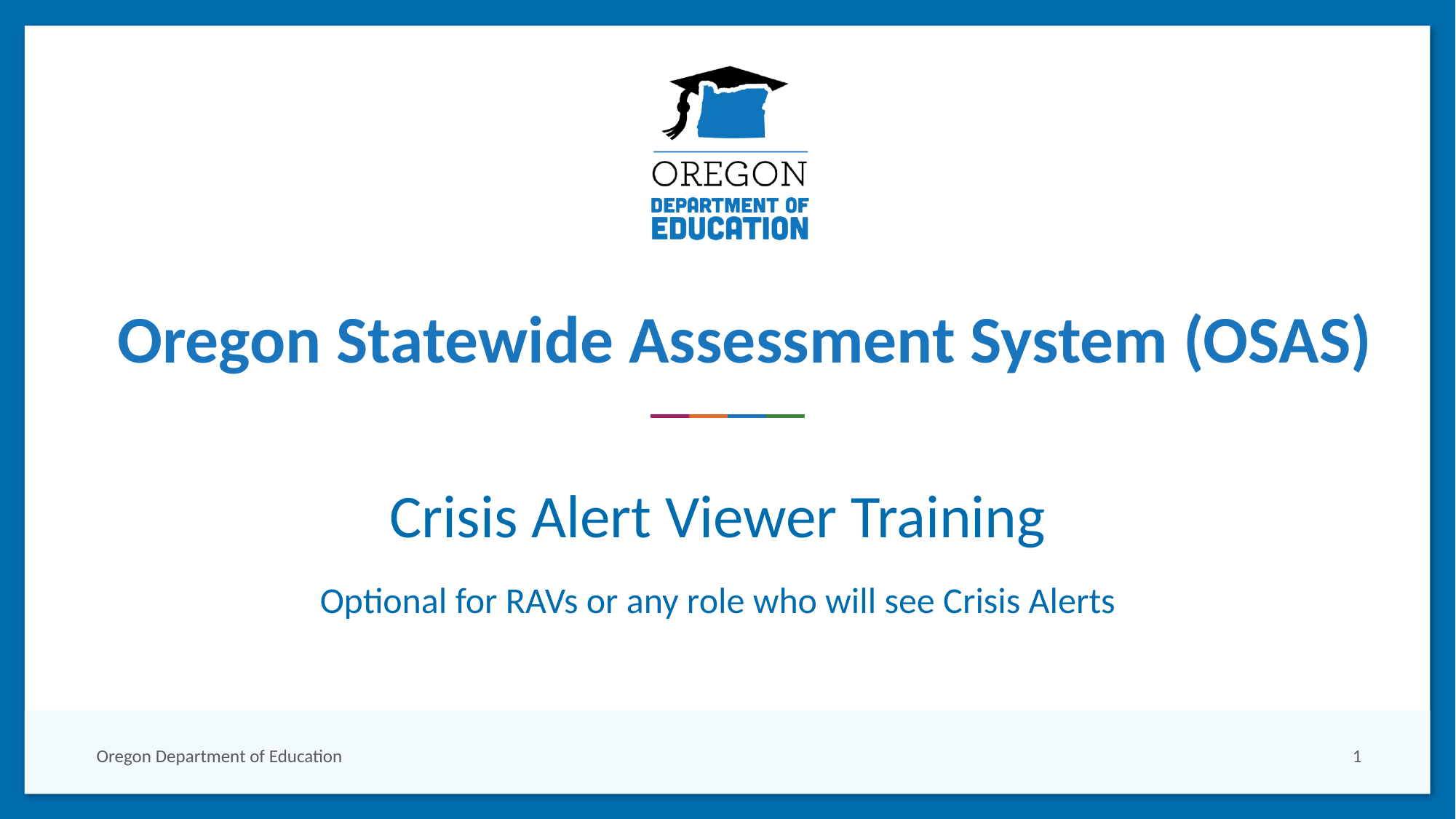

Oregon Statewide Assessment System (OSAS)
# Crisis Alert Viewer Training
Optional for RAVs or any role who will see Crisis Alerts
Oregon Department of Education
1